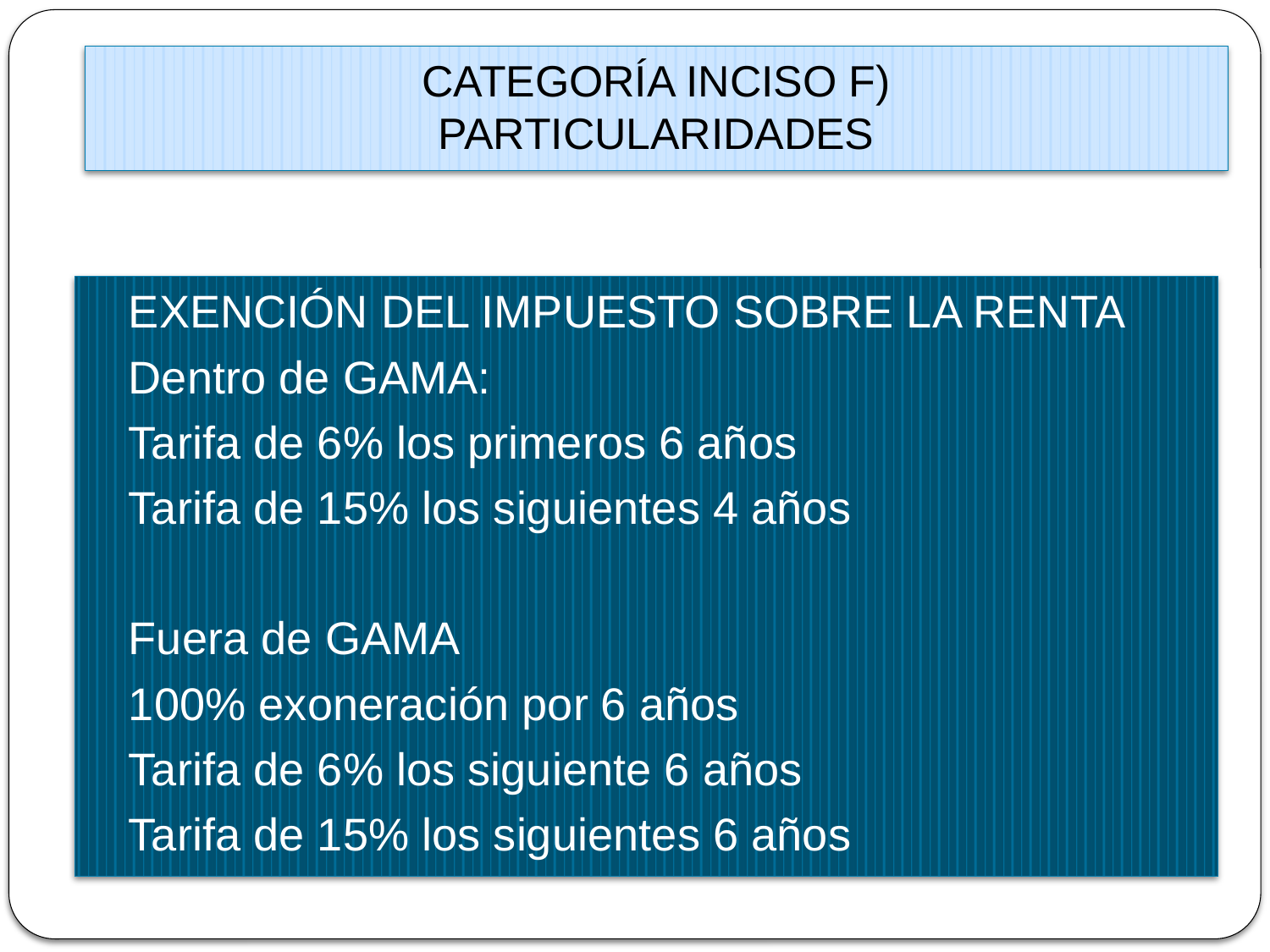

# CATEGORÍA INCISO F) PARTICULARIDADES
	EXENCIÓN DEL IMPUESTO SOBRE LA RENTA
 	Dentro de GAMA:
	Tarifa de 6% los primeros 6 años
	Tarifa de 15% los siguientes 4 años

	Fuera de GAMA
	100% exoneración por 6 años
	Tarifa de 6% los siguiente 6 años
	Tarifa de 15% los siguientes 6 años